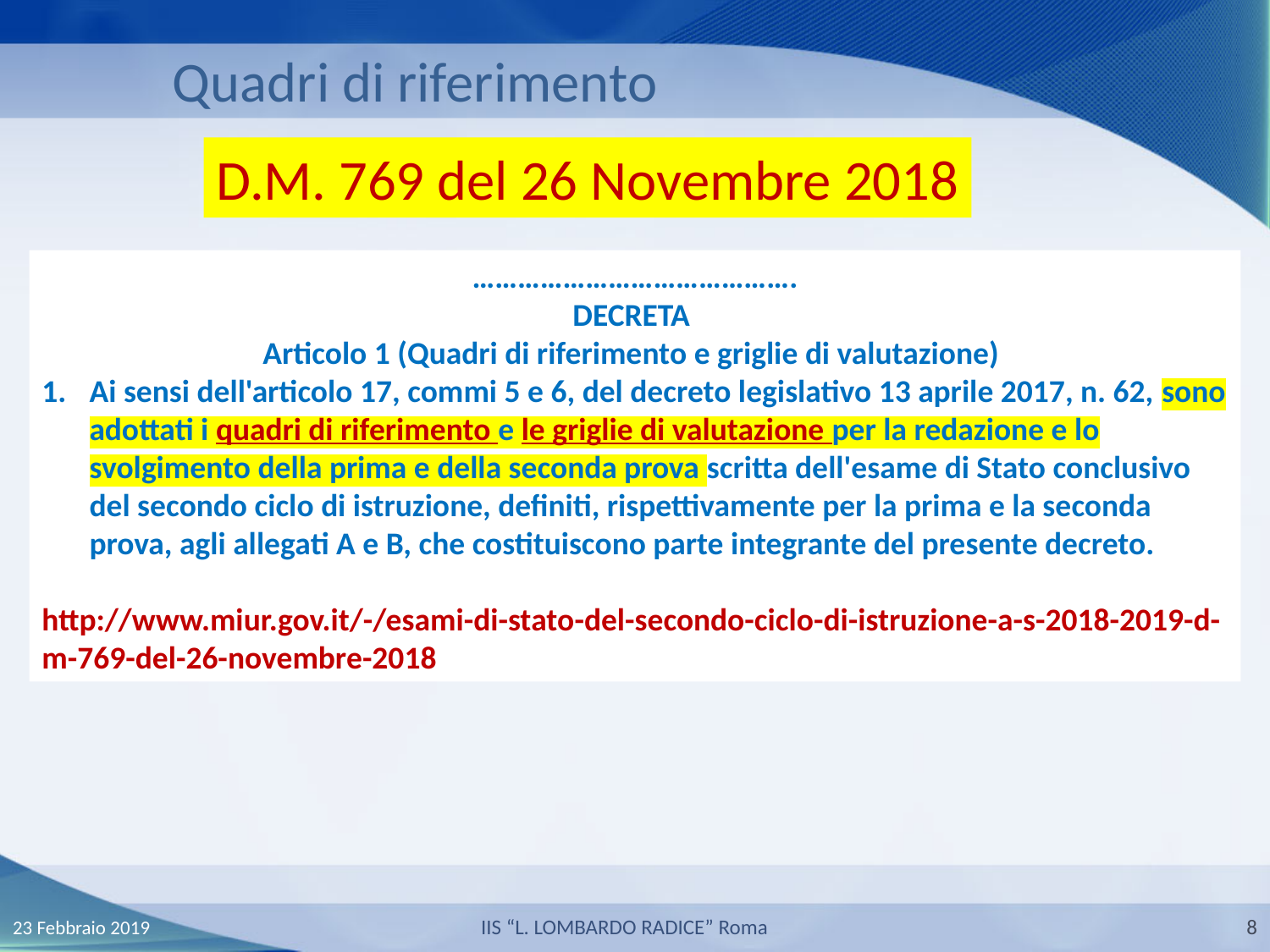

Quadri di riferimento
D.M. 769 del 26 Novembre 2018
…………………………………….
DECRETA
Articolo 1 (Quadri di riferimento e griglie di valutazione)
Ai sensi dell'articolo 17, commi 5 e 6, del decreto legislativo 13 aprile 2017, n. 62, sono adottati i quadri di riferimento e le griglie di valutazione per la redazione e lo svolgimento della prima e della seconda prova scritta dell'esame di Stato conclusivo del secondo ciclo di istruzione, definiti, rispettivamente per la prima e la seconda prova, agli allegati A e B, che costituiscono parte integrante del presente decreto.

http://www.miur.gov.it/-/esami-di-stato-del-secondo-ciclo-di-istruzione-a-s-2018-2019-d-m-769-del-26-novembre-2018
23 Febbraio 2019
IIS “L. LOMBARDO RADICE” Roma
8